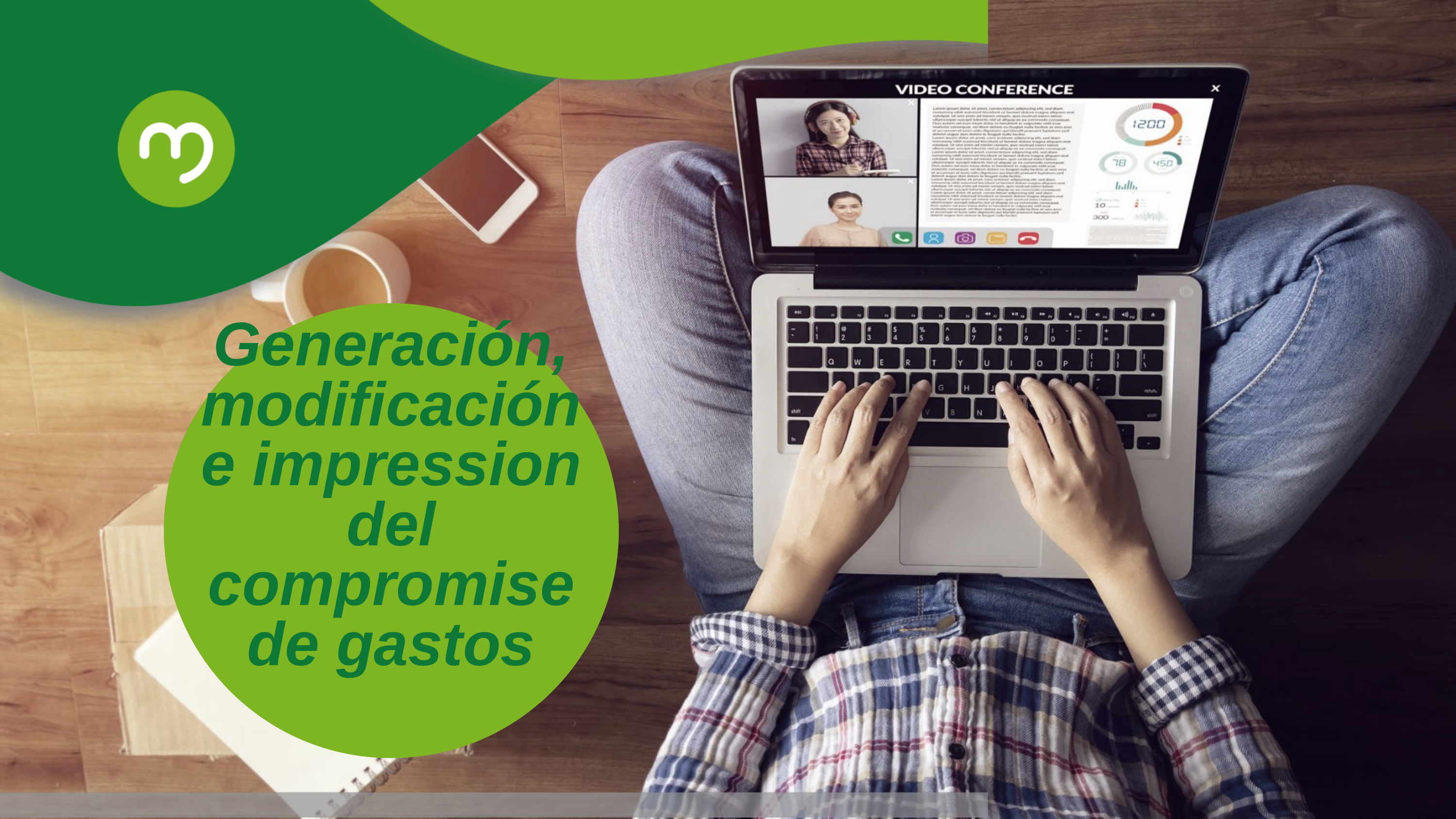

Generación, modificación e impression del compromise de gastos